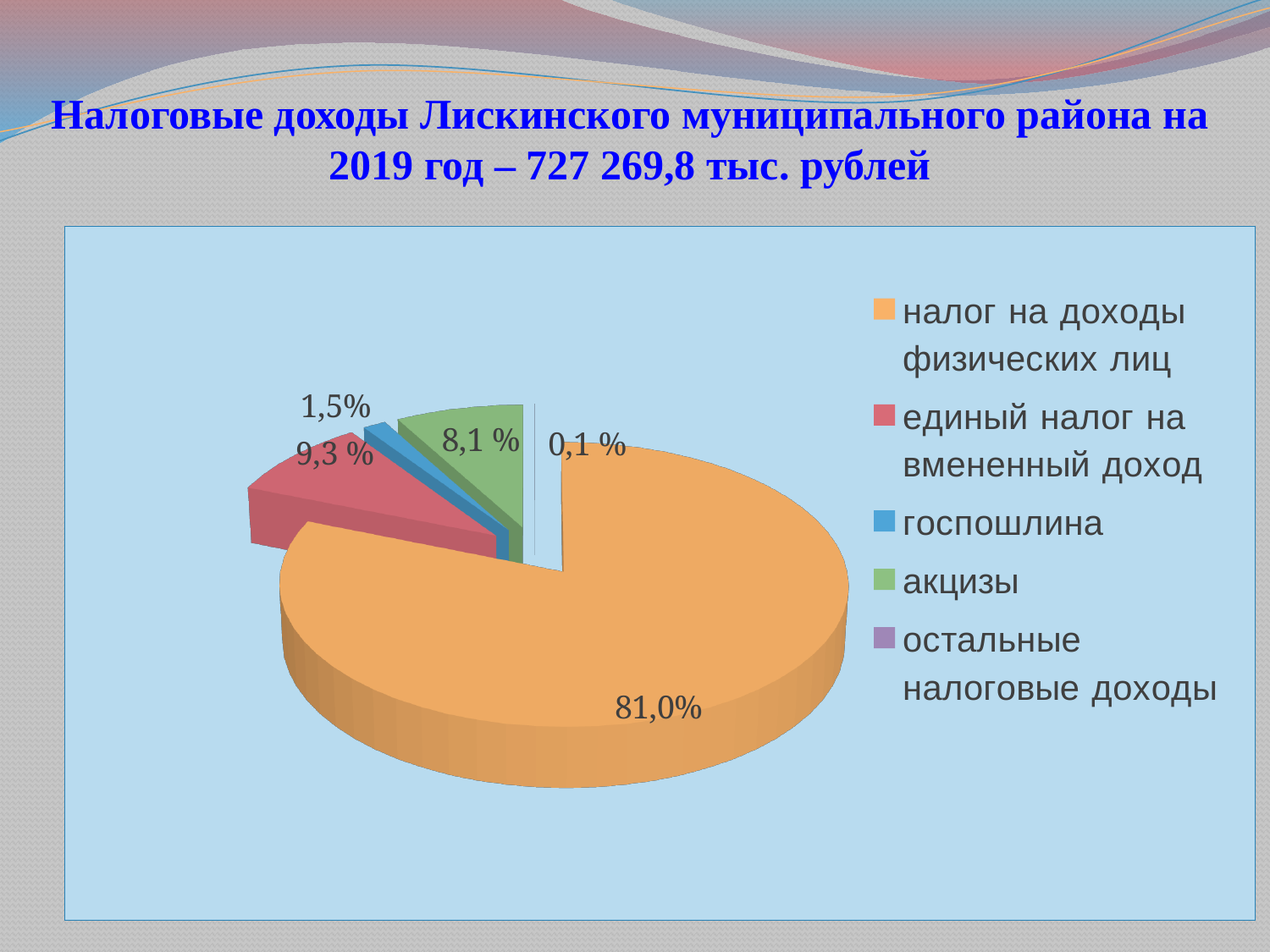

# Налоговые доходы Лискинского муниципального района на 2019 год – 727 269,8 тыс. рублей

[unsupported chart]